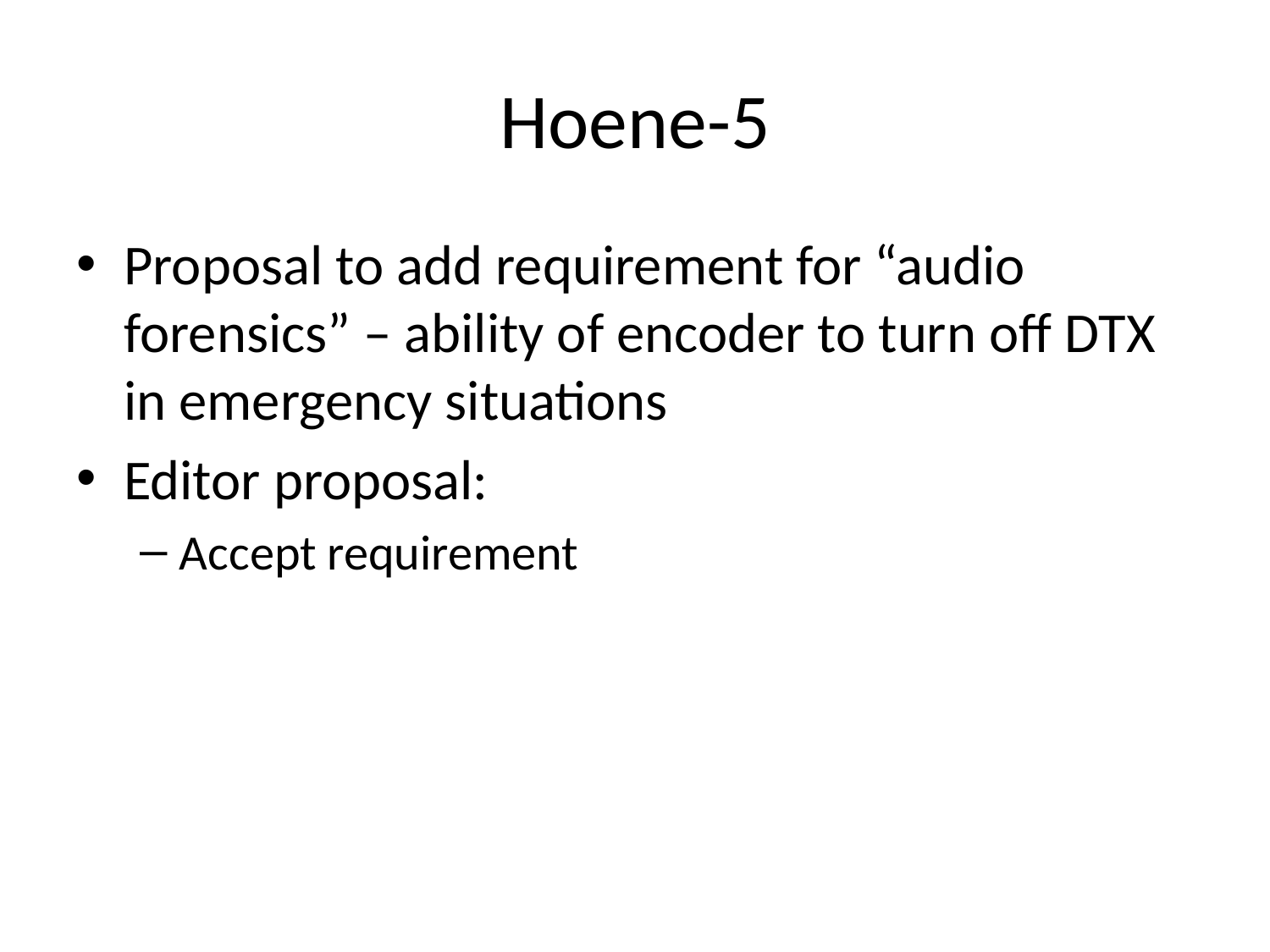

# Hoene-5
Proposal to add requirement for “audio forensics” – ability of encoder to turn off DTX in emergency situations
Editor proposal:
Accept requirement